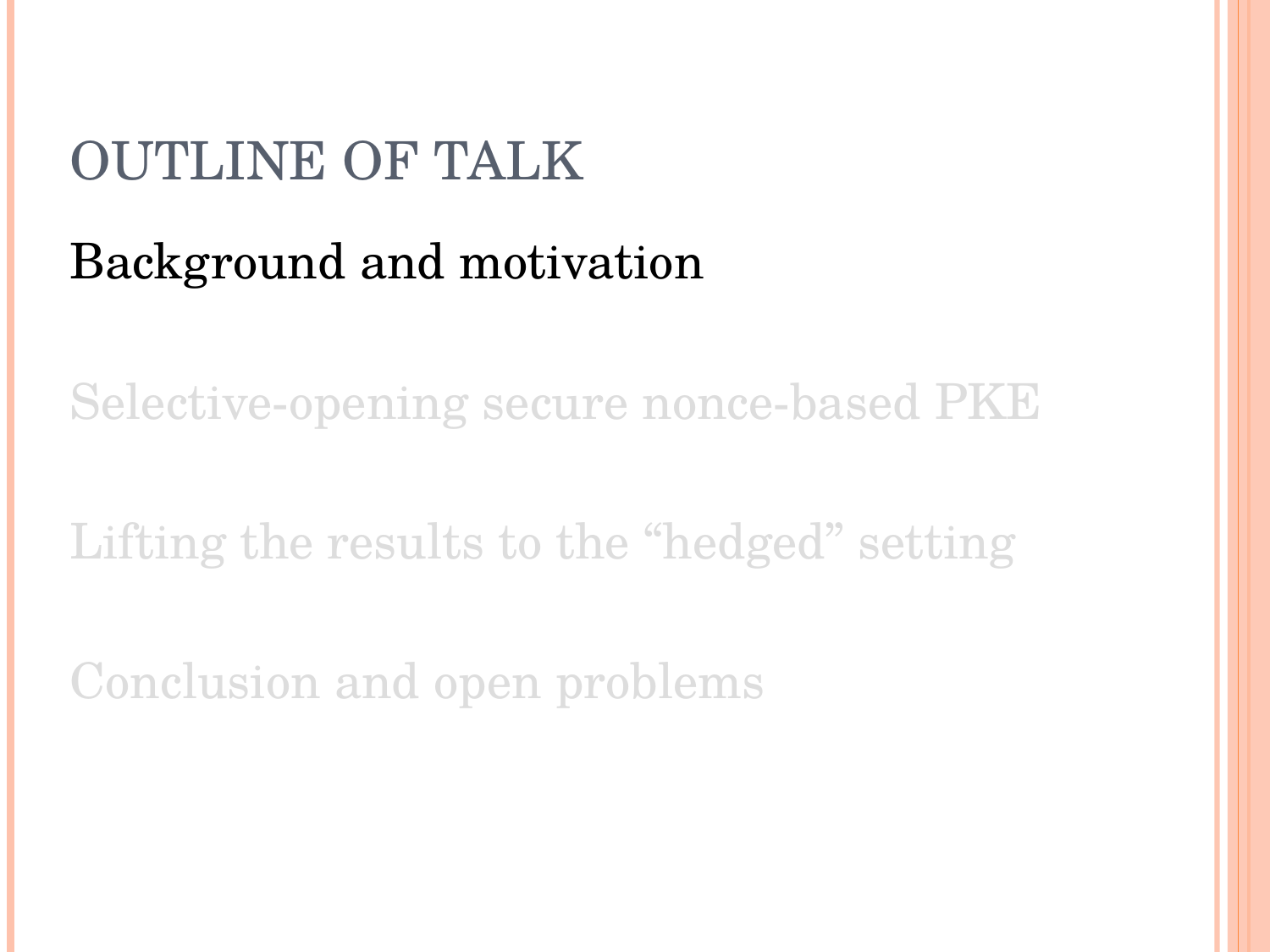

# Outline of Talk
Background and motivation

Selective-opening secure nonce-based PKE

Lifting the results to the “hedged” setting

Conclusion and open problems